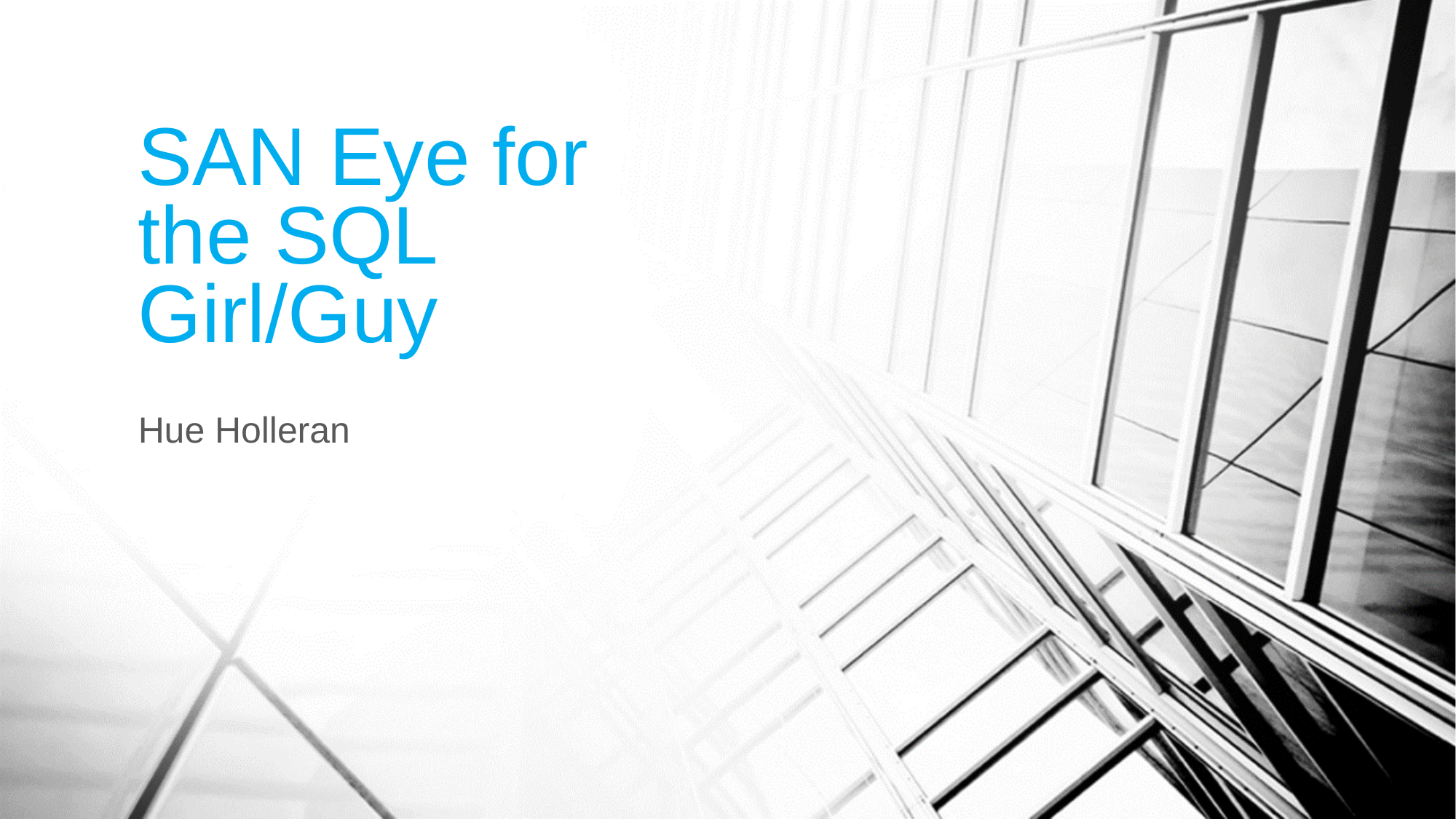

# SAN Eye for the SQL Girl/Guy
Hue Holleran